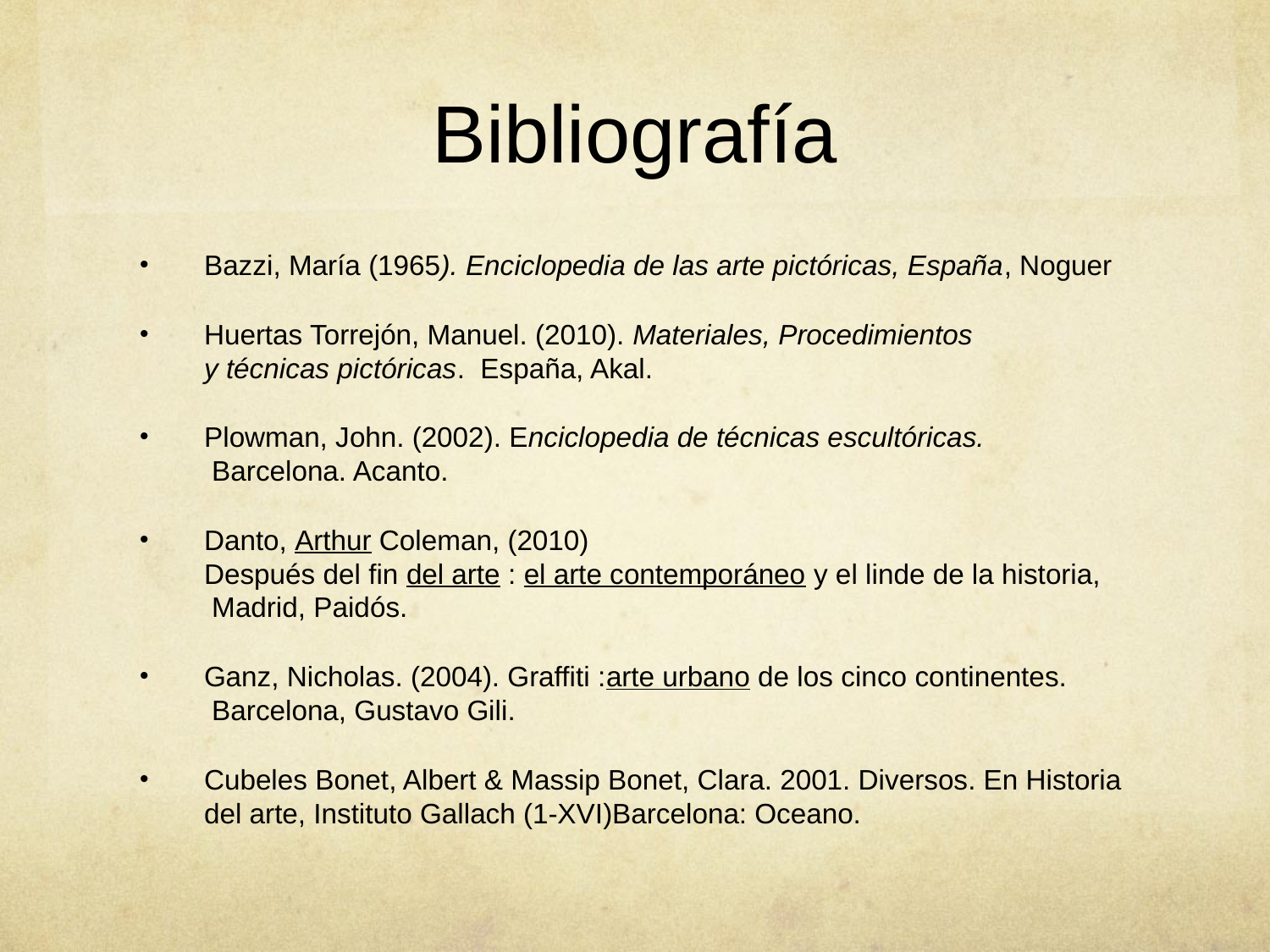

# Bibliografía
Bazzi, María (1965). Enciclopedia de las arte pictóricas, España, Noguer
Huertas Torrejón, Manuel. (2010). Materiales, Procedimientos y técnicas pictóricas.  España, Akal.
Plowman, John. (2002). Enciclopedia de técnicas escultóricas.
 Barcelona. Acanto.
Danto, Arthur Coleman, (2010)
Después del fin del arte : el arte contemporáneo y el linde de la historia,  Madrid, Paidós.
Ganz, Nicholas. (2004). Graffiti :arte urbano de los cinco continentes.  Barcelona, Gustavo Gili.
Cubeles Bonet, Albert & Massip Bonet, Clara. 2001. Diversos. En Historia del arte, Instituto Gallach (1-XVI)Barcelona: Oceano.